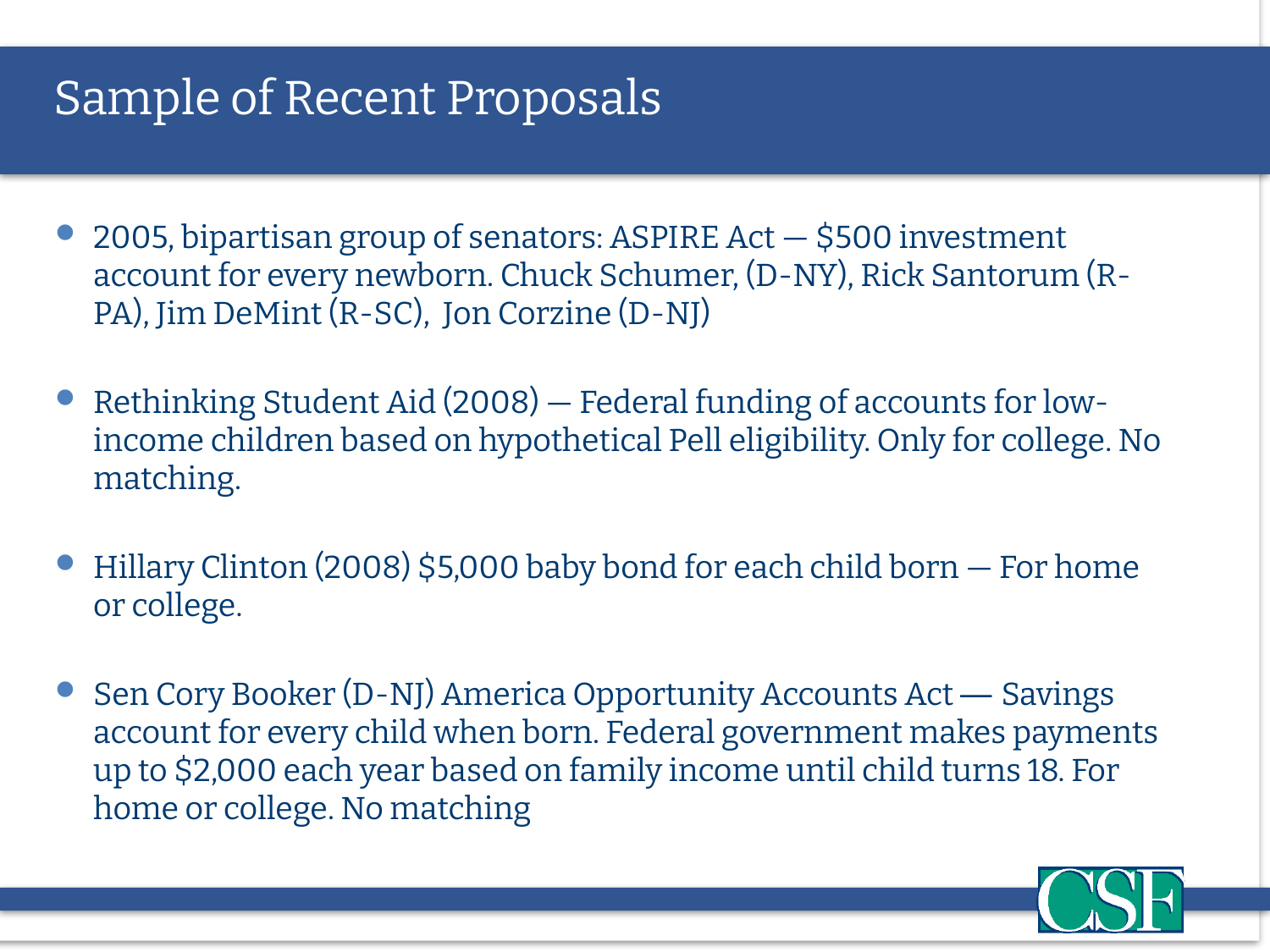

Sample of Recent Proposals
2005, bipartisan group of senators: ASPIRE Act — $500 investment account for every newborn. Chuck Schumer, (D-NY), Rick Santorum (R-PA), Jim DeMint (R-SC),  Jon Corzine (D-NJ)

Rethinking Student Aid (2008) — Federal funding of accounts for low-income children based on hypothetical Pell eligibility. Only for college. No matching.

Hillary Clinton (2008) $5,000 baby bond for each child born — For home or college.

Sen Cory Booker (D-NJ) America Opportunity Accounts Act — Savings account for every child when born. Federal government makes payments up to $2,000 each year based on family income until child turns 18. For home or college. No matching